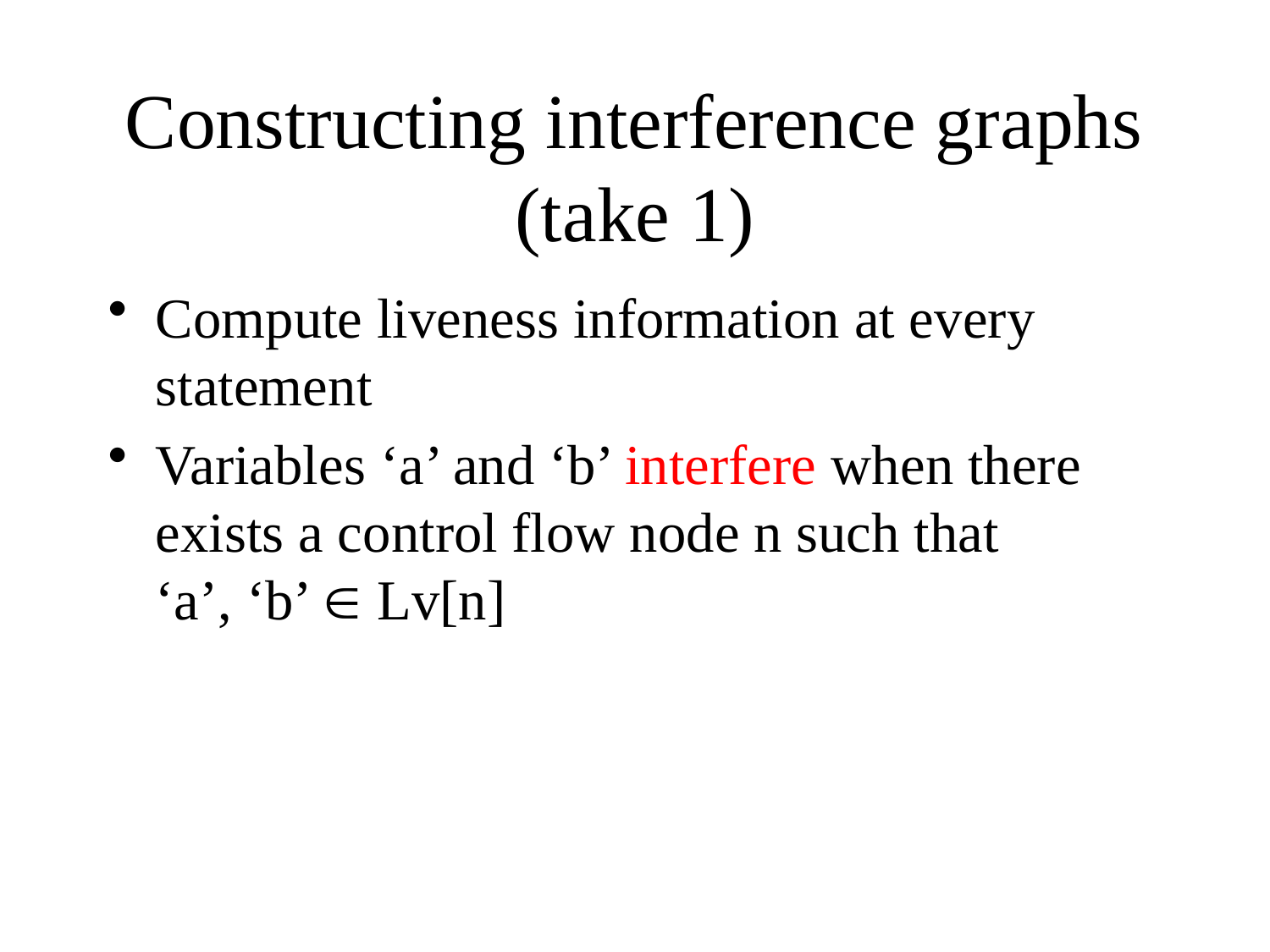

# Constructing interference graphs (take 1)
Compute liveness information at every statement
Variables ‘a’ and ‘b’ interfere when there exists a control flow node n such that
‘a’, ‘b’ ∈ Lv[n]